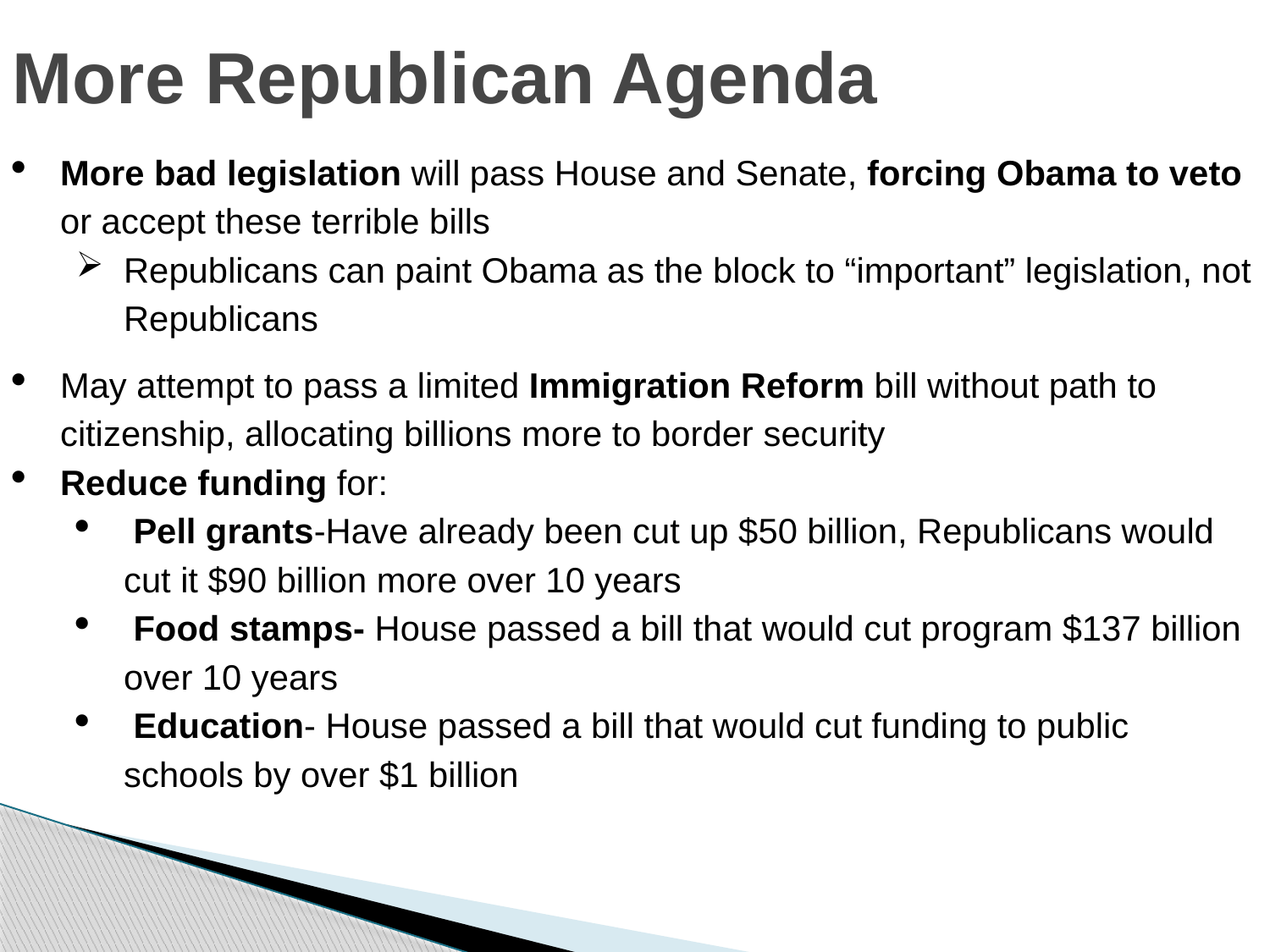

# More Republican Agenda
More bad legislation will pass House and Senate, forcing Obama to veto or accept these terrible bills
Republicans can paint Obama as the block to “important” legislation, not Republicans
May attempt to pass a limited Immigration Reform bill without path to citizenship, allocating billions more to border security
Reduce funding for:
 Pell grants-Have already been cut up $50 billion, Republicans would cut it $90 billion more over 10 years
 Food stamps- House passed a bill that would cut program $137 billion over 10 years
 Education- House passed a bill that would cut funding to public schools by over $1 billion